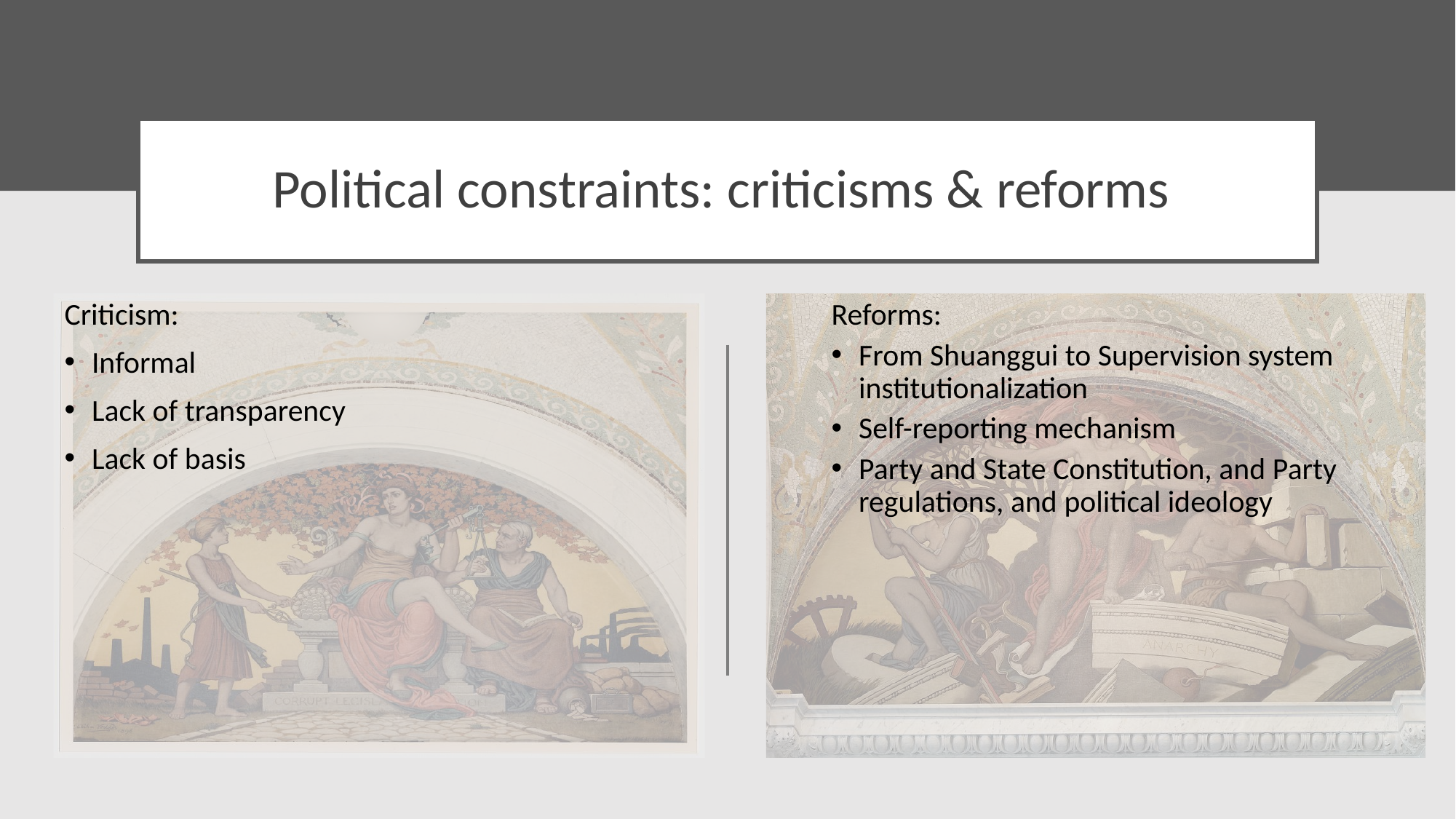

# Political constraints: criticisms & reforms
Criticism:
Informal
Lack of transparency
Lack of basis

Reforms:
From Shuanggui to Supervision system institutionalization
Self-reporting mechanism
Party and State Constitution, and Party regulations, and political ideology